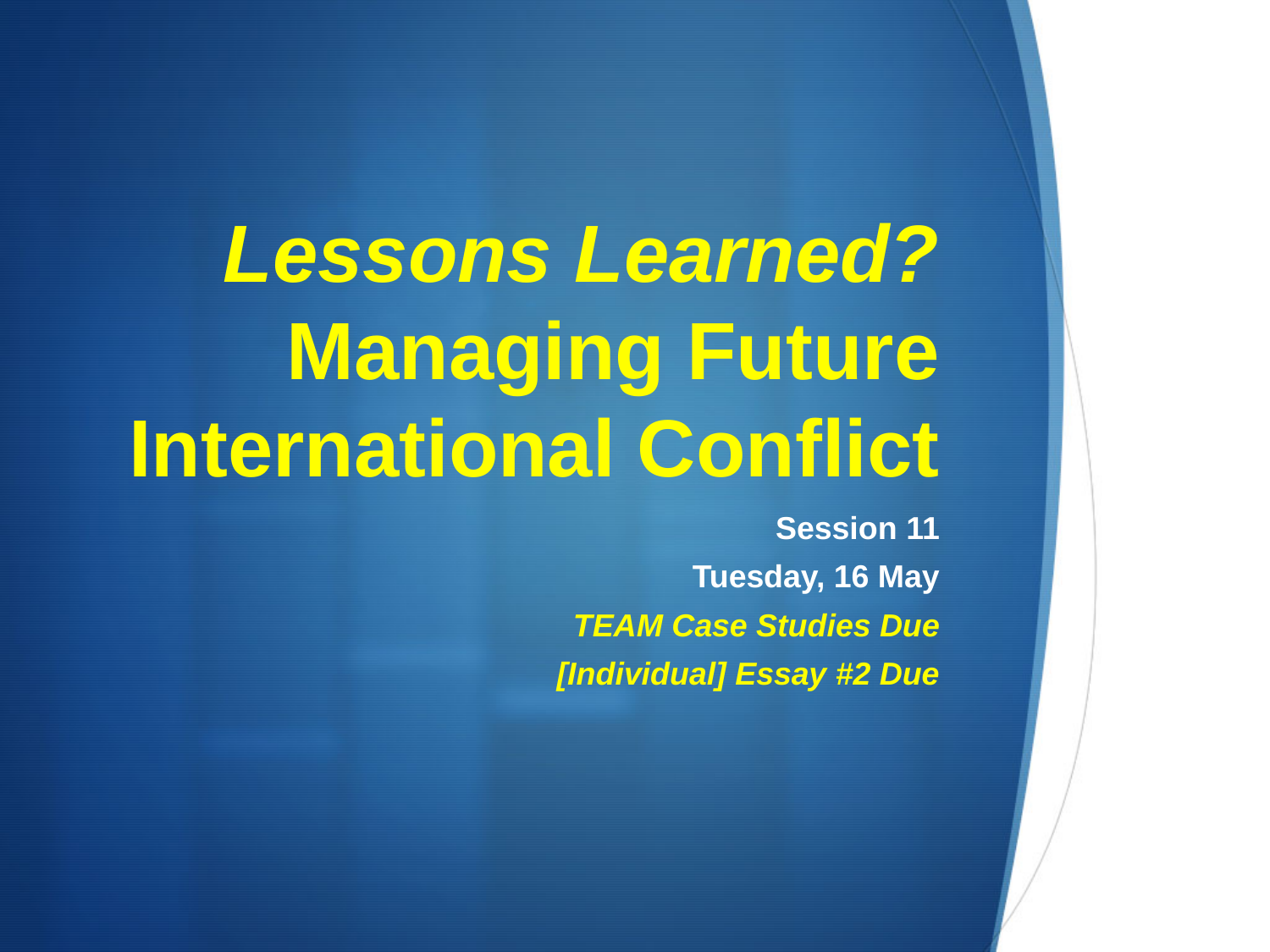

# Lessons Learned? Managing Future International Conflict
Session 11
Tuesday, 16 May
TEAM Case Studies Due
[Individual] Essay #2 Due